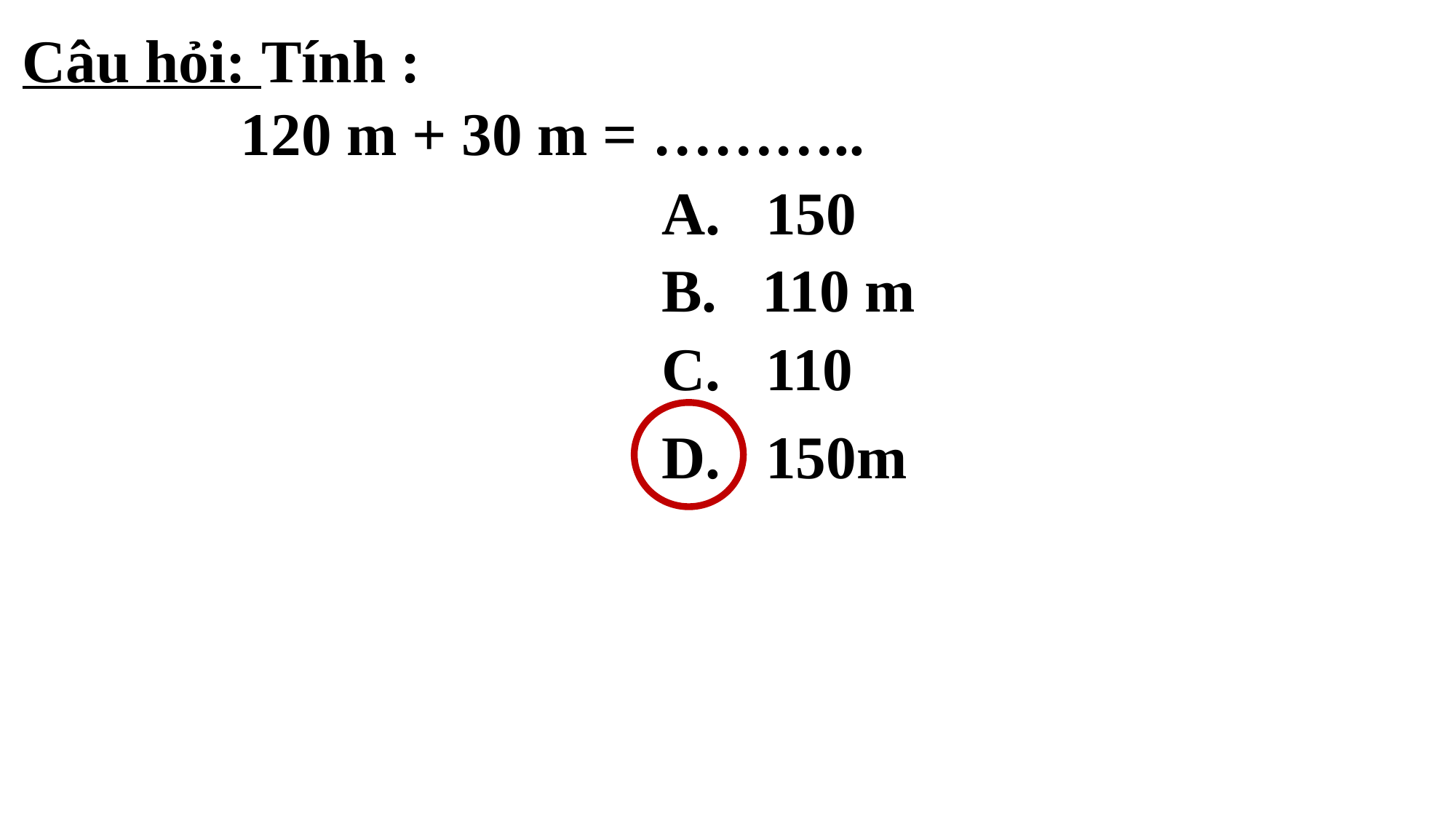

Câu hỏi: Tính :
		120 m + 30 m = ………..
A.   150
B.   110 m
C.   110

D.   150m